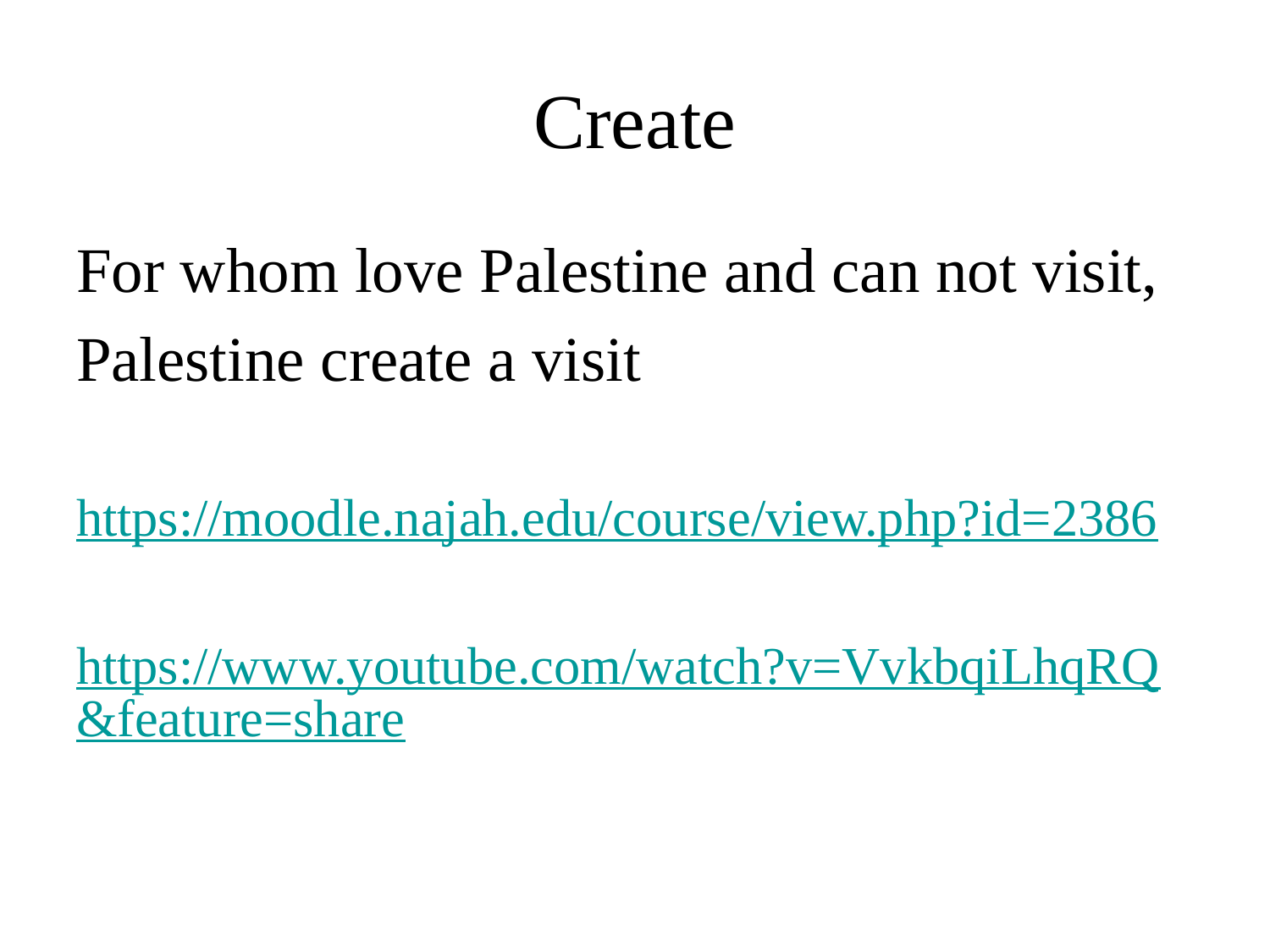

# Create
For whom love Palestine and can not visit,
Palestine create a visit

https://moodle.najah.edu/course/view.php?id=2386

https://www.youtube.com/watch?v=VvkbqiLhqRQ&feature=share